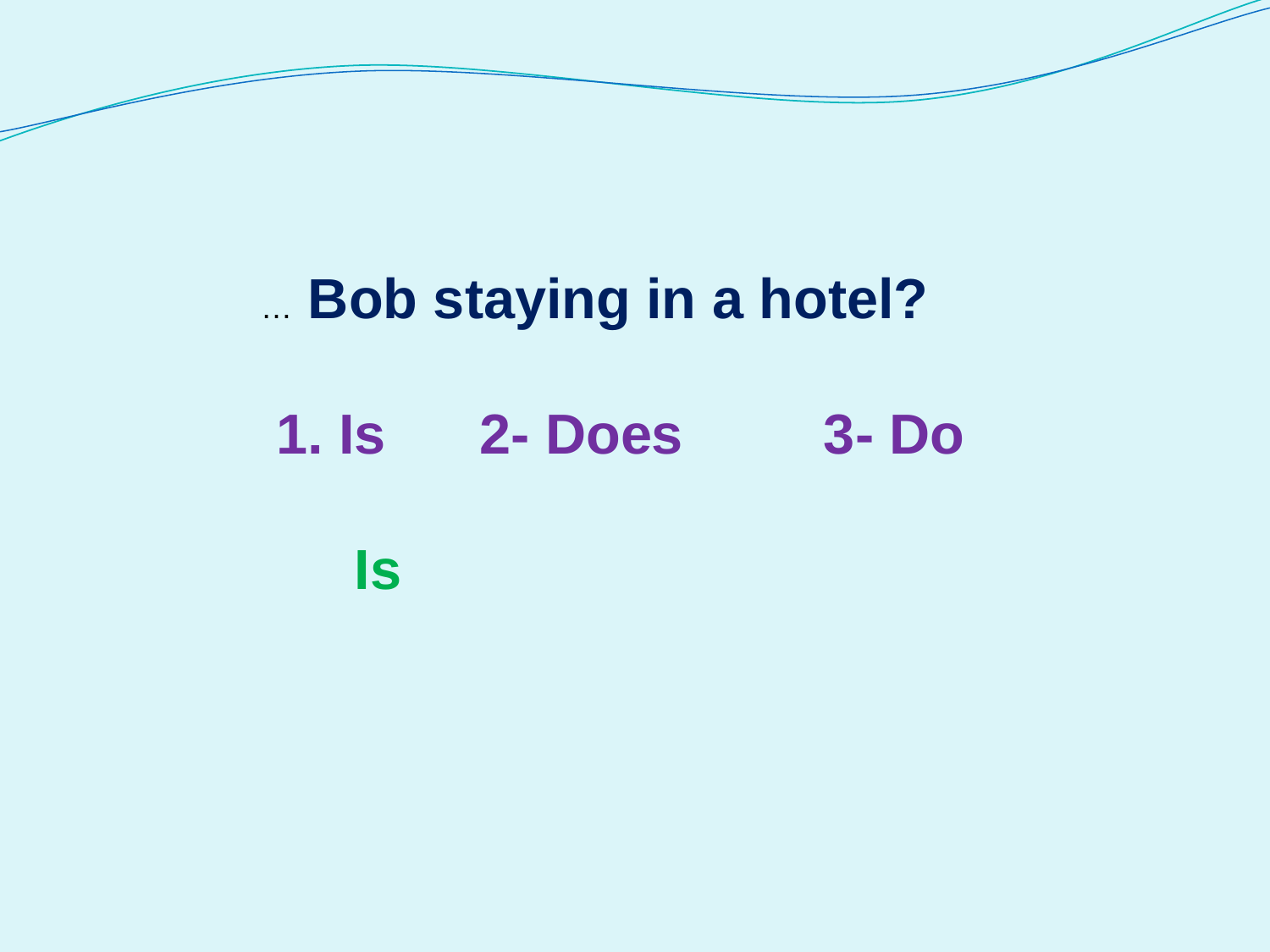

… Bob staying in a hotel?

 1. Is      2- Does         3- Do

      Is